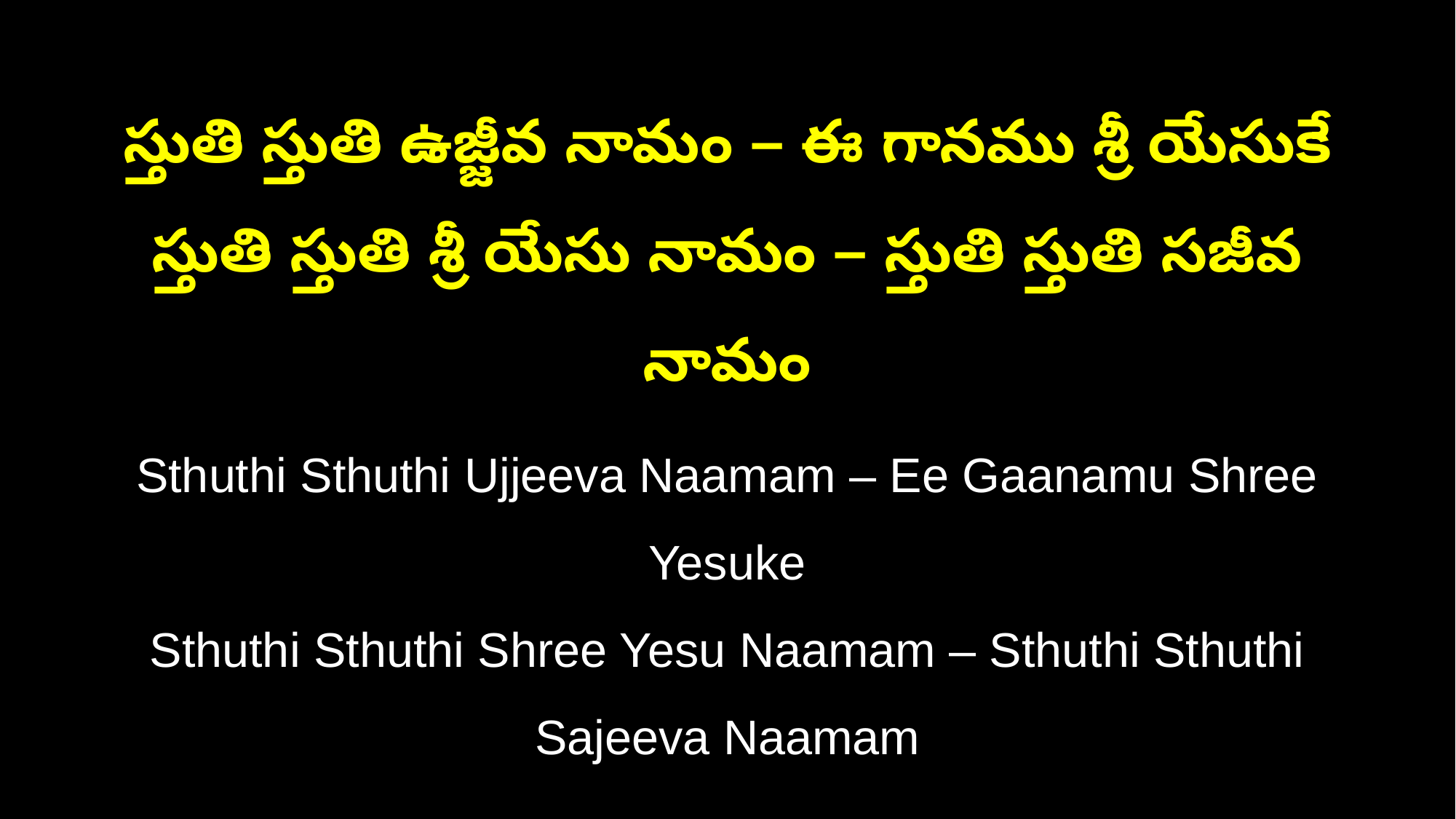

స్తుతి స్తుతి ఉజ్జీవ నామం – ఈ గానము శ్రీ యేసుకే
స్తుతి స్తుతి శ్రీ యేసు నామం – స్తుతి స్తుతి సజీవ నామం
Sthuthi Sthuthi Ujjeeva Naamam – Ee Gaanamu Shree Yesuke
Sthuthi Sthuthi Shree Yesu Naamam – Sthuthi Sthuthi Sajeeva Naamam